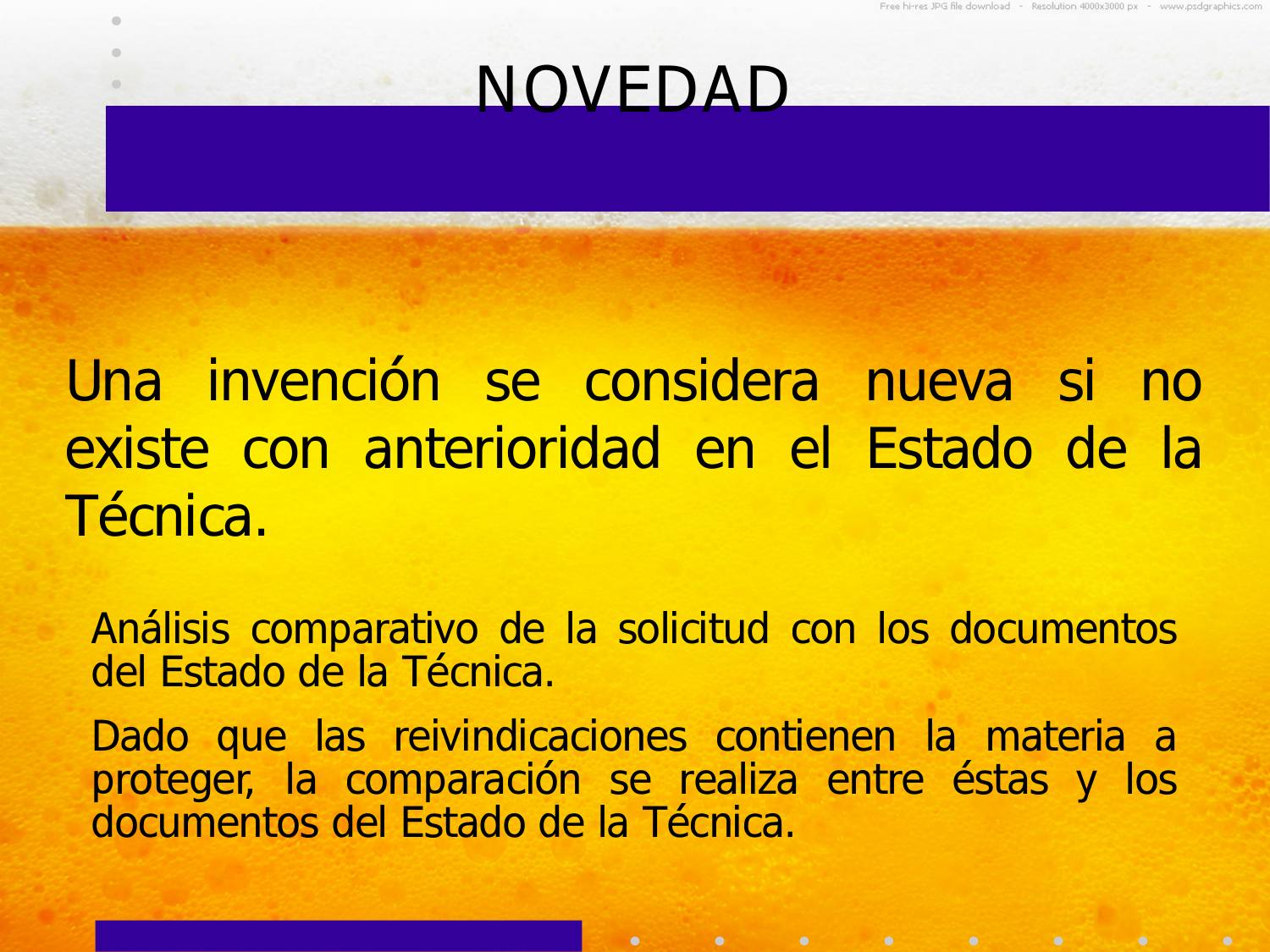

NOVEDAD
Una invención se considera nueva si no existe con anterioridad en el Estado de la Técnica.
Análisis comparativo de la solicitud con los documentos del Estado de la Técnica.
Dado que las reivindicaciones contienen la materia a proteger, la comparación se realiza entre éstas y los documentos del Estado de la Técnica.